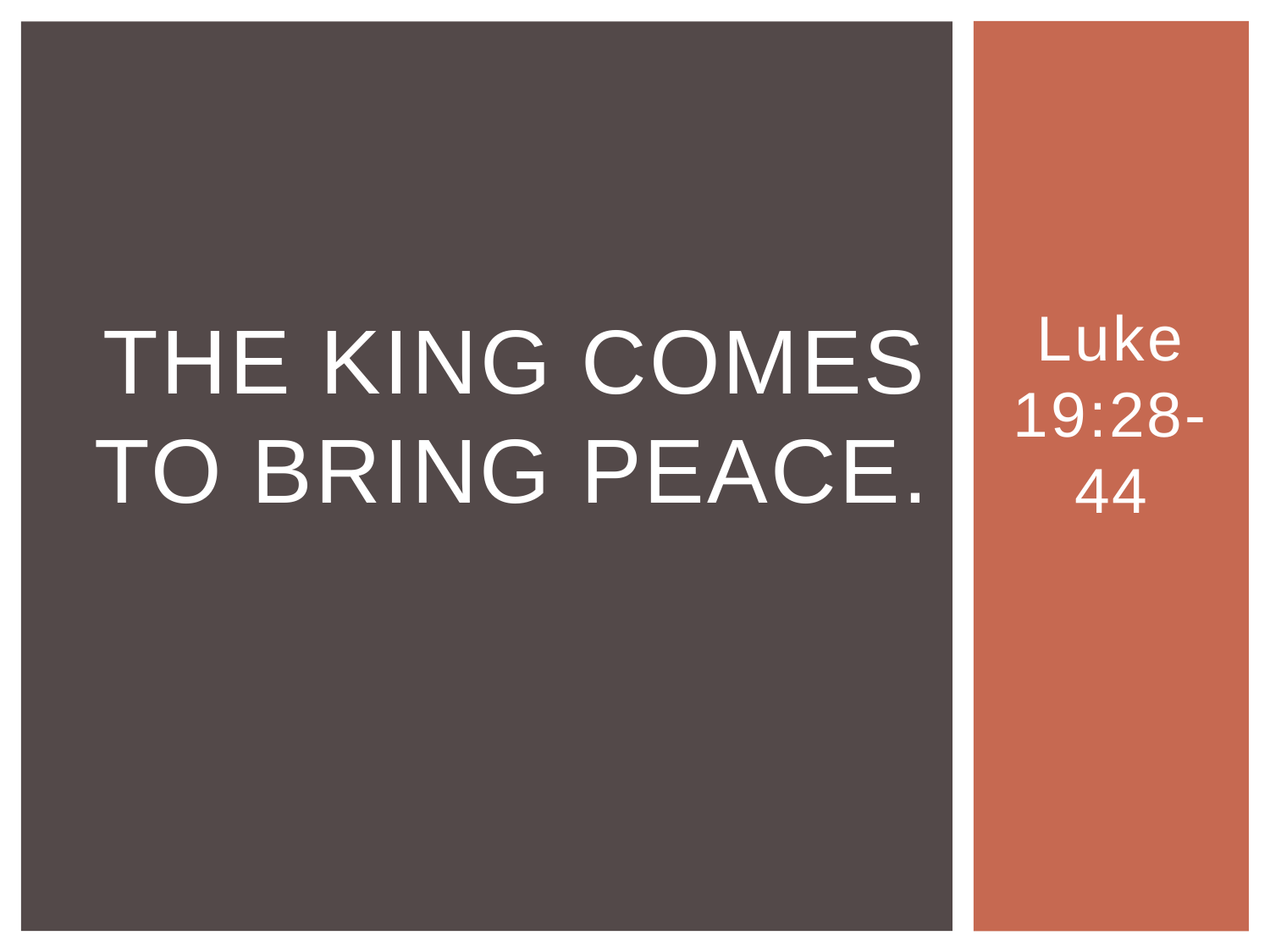

# The King Comes to Bring Peace.
Luke 19:28-44